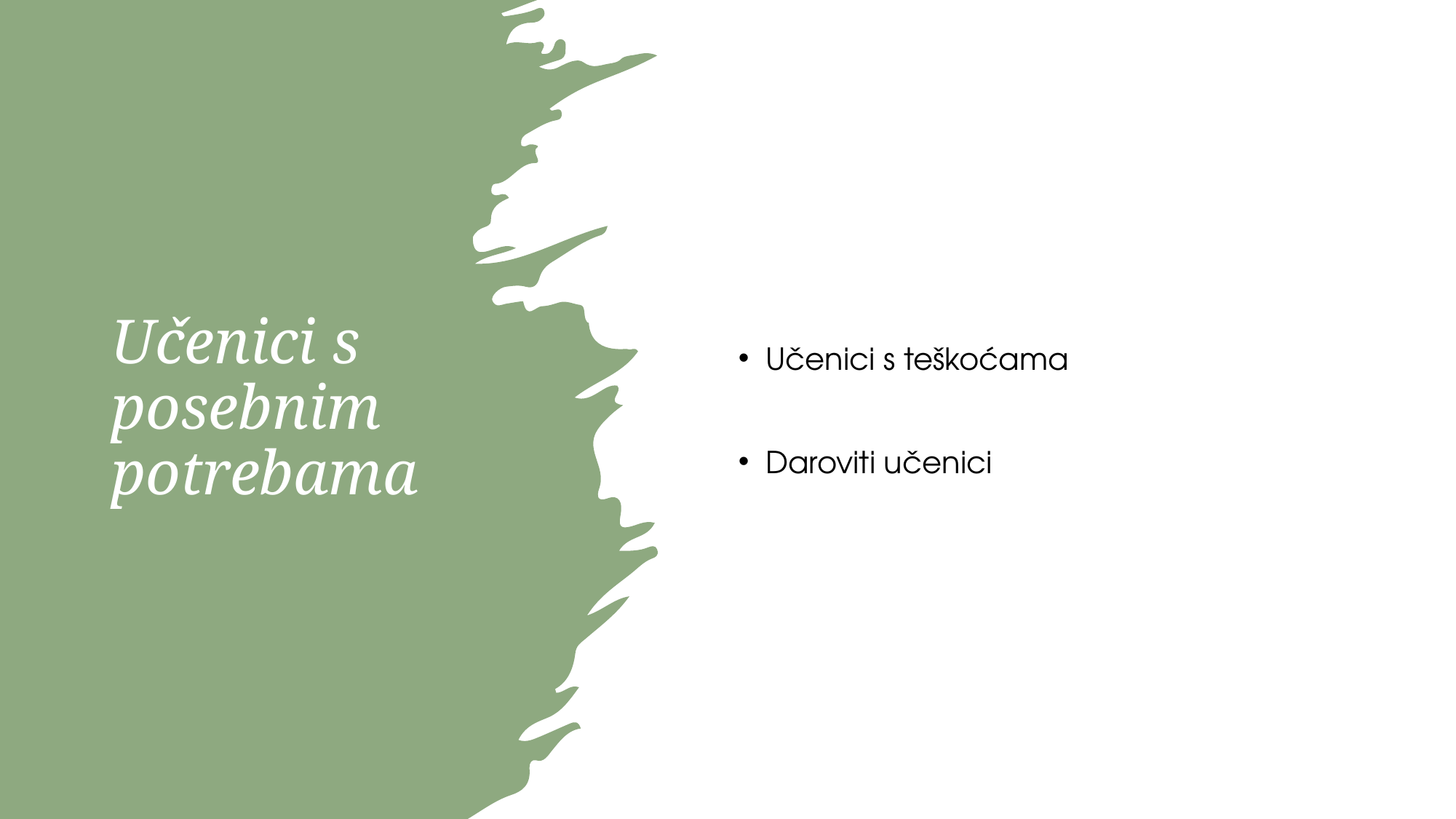

# Učenici s posebnim potrebama
Učenici s teškoćama

Daroviti učenici